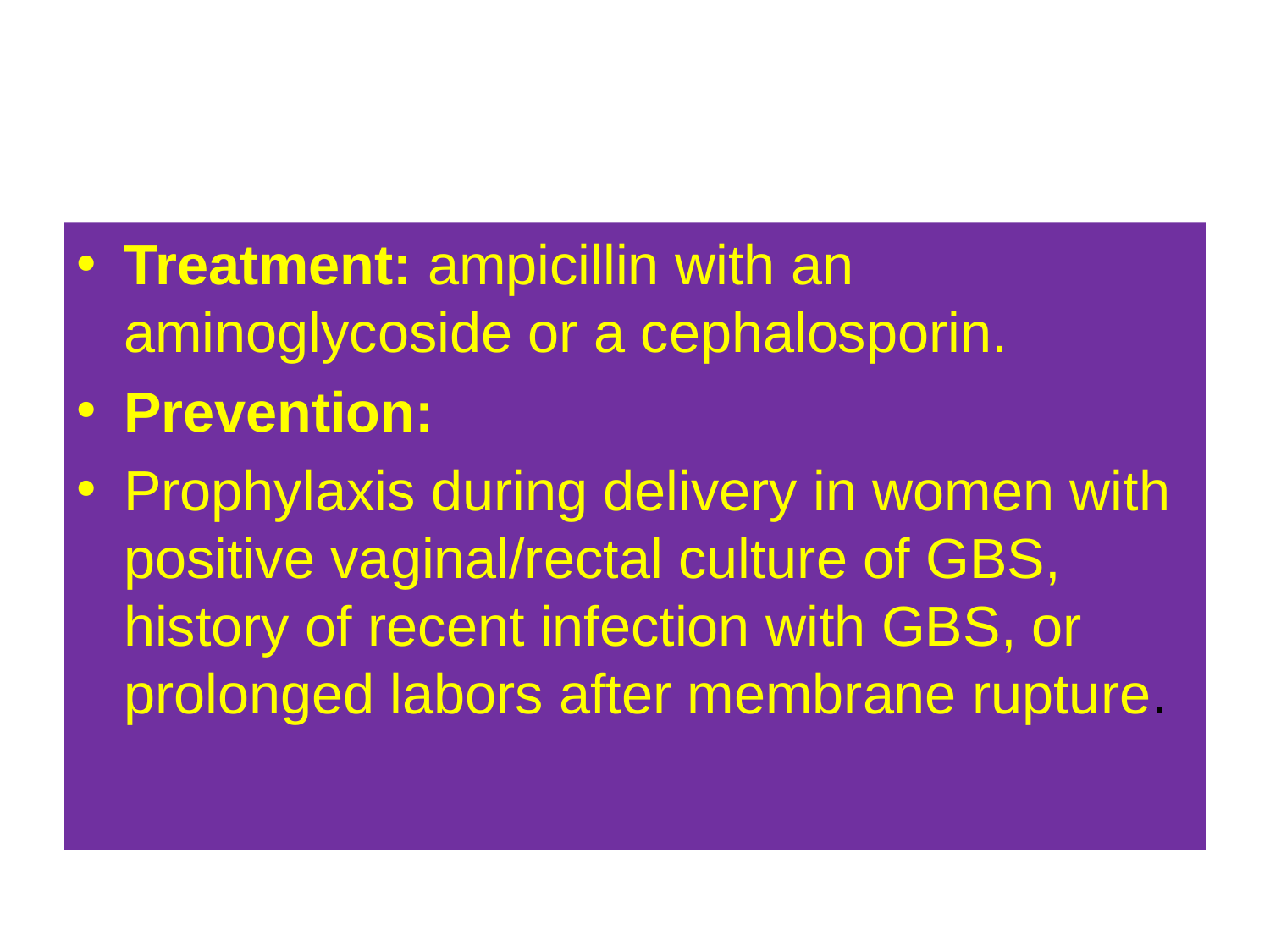

#
Treatment: ampicillin with an aminoglycoside or a cephalosporin.
Prevention:
Prophylaxis during delivery in women with positive vaginal/rectal culture of GBS, history of recent infection with GBS, or prolonged labors after membrane rupture.